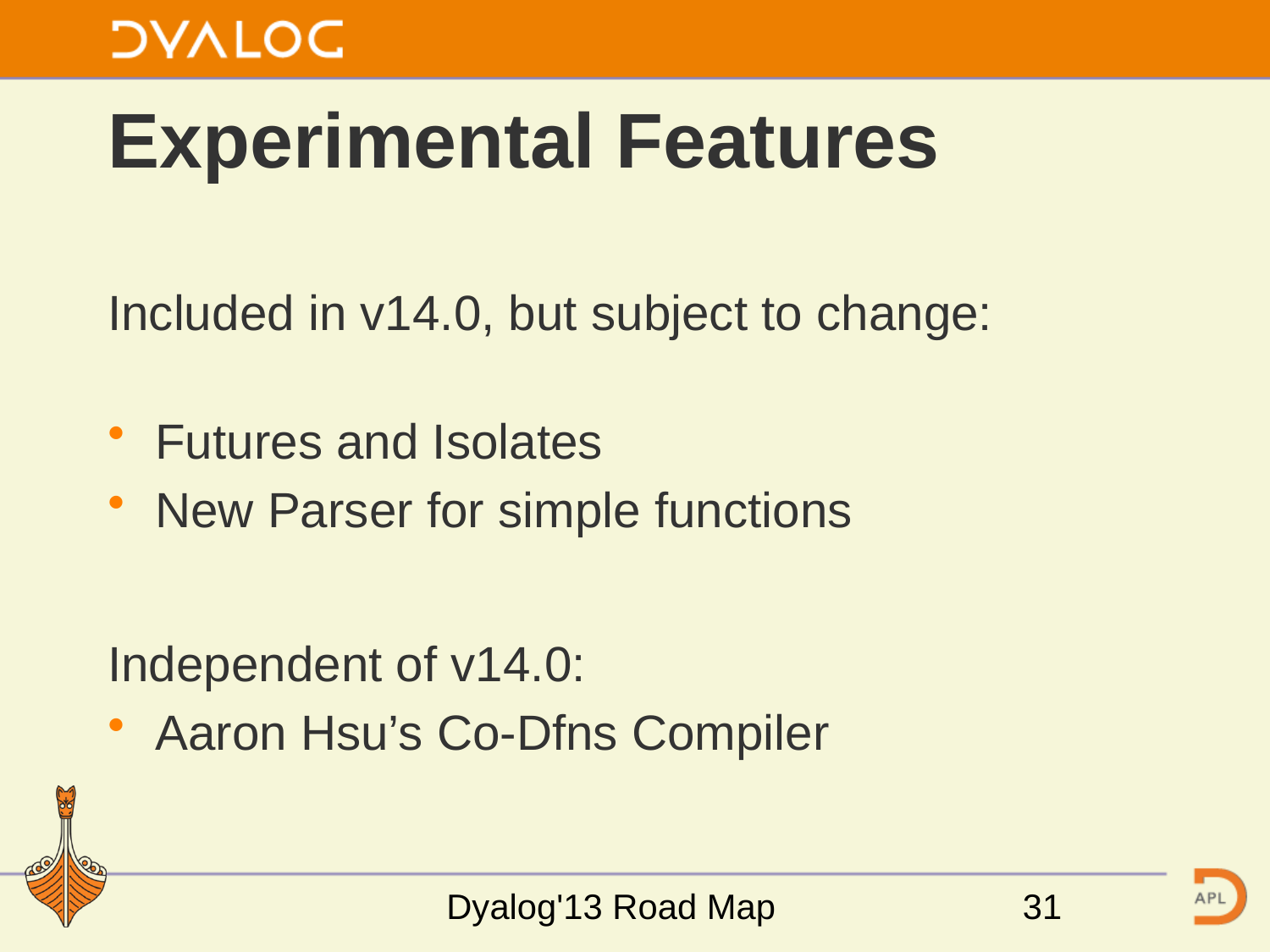

# Experimental Features
Included in v14.0, but subject to change:
Futures and Isolates
New Parser for simple functions

Independent of v14.0:
Aaron Hsu’s Co-Dfns Compiler

Dyalog'13 Road Map
31